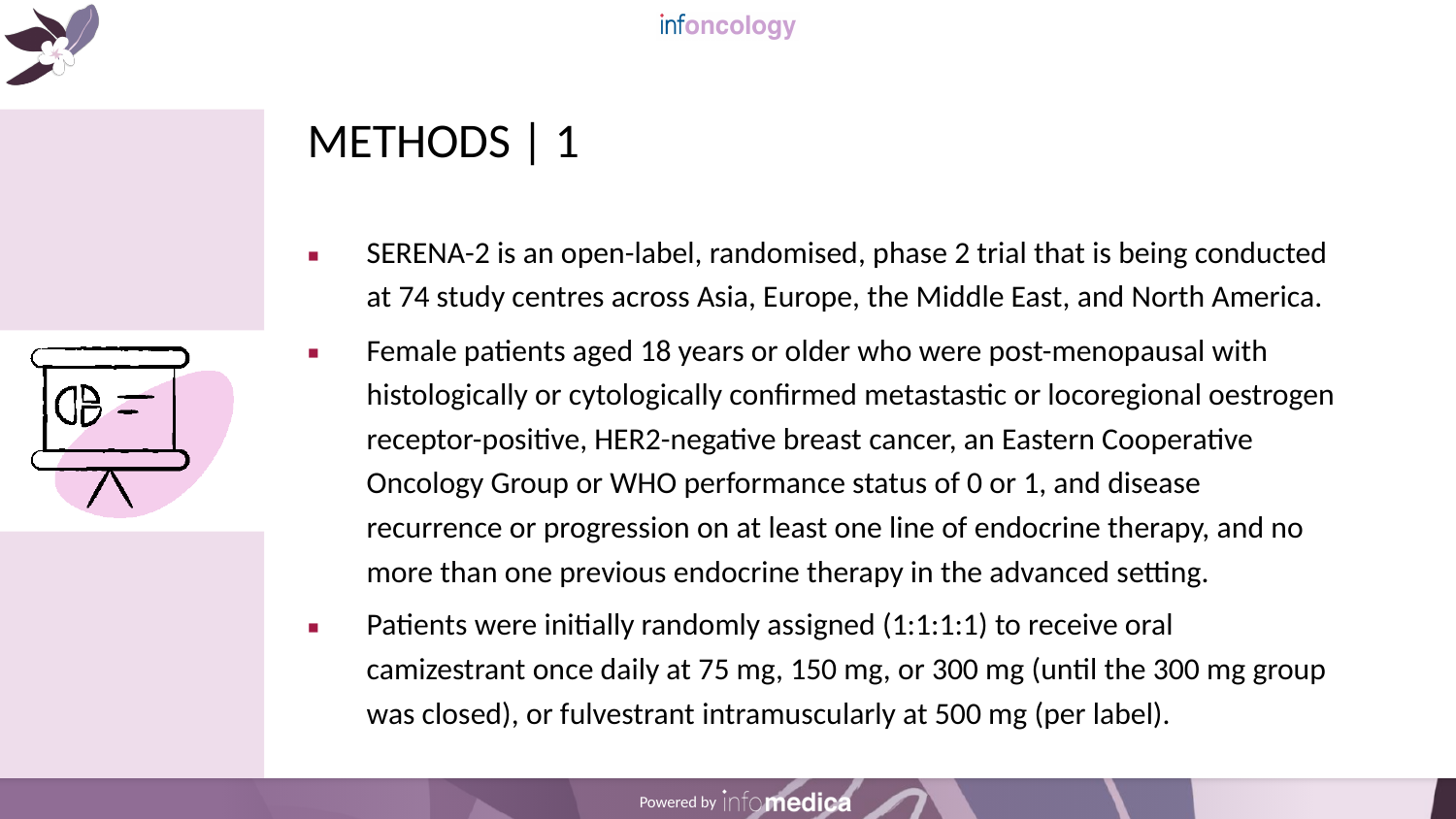

# METHODS | 1
SERENA-2 is an open-label, randomised, phase 2 trial that is being conducted at 74 study centres across Asia, Europe, the Middle East, and North America.
Female patients aged 18 years or older who were post-menopausal with histologically or cytologically confirmed metastastic or locoregional oestrogen receptor-positive, HER2-negative breast cancer, an Eastern Cooperative Oncology Group or WHO performance status of 0 or 1, and disease recurrence or progression on at least one line of endocrine therapy, and no more than one previous endocrine therapy in the advanced setting.
Patients were initially randomly assigned (1:1:1:1) to receive oral camizestrant once daily at 75 mg, 150 mg, or 300 mg (until the 300 mg group was closed), or fulvestrant intramuscularly at 500 mg (per label).